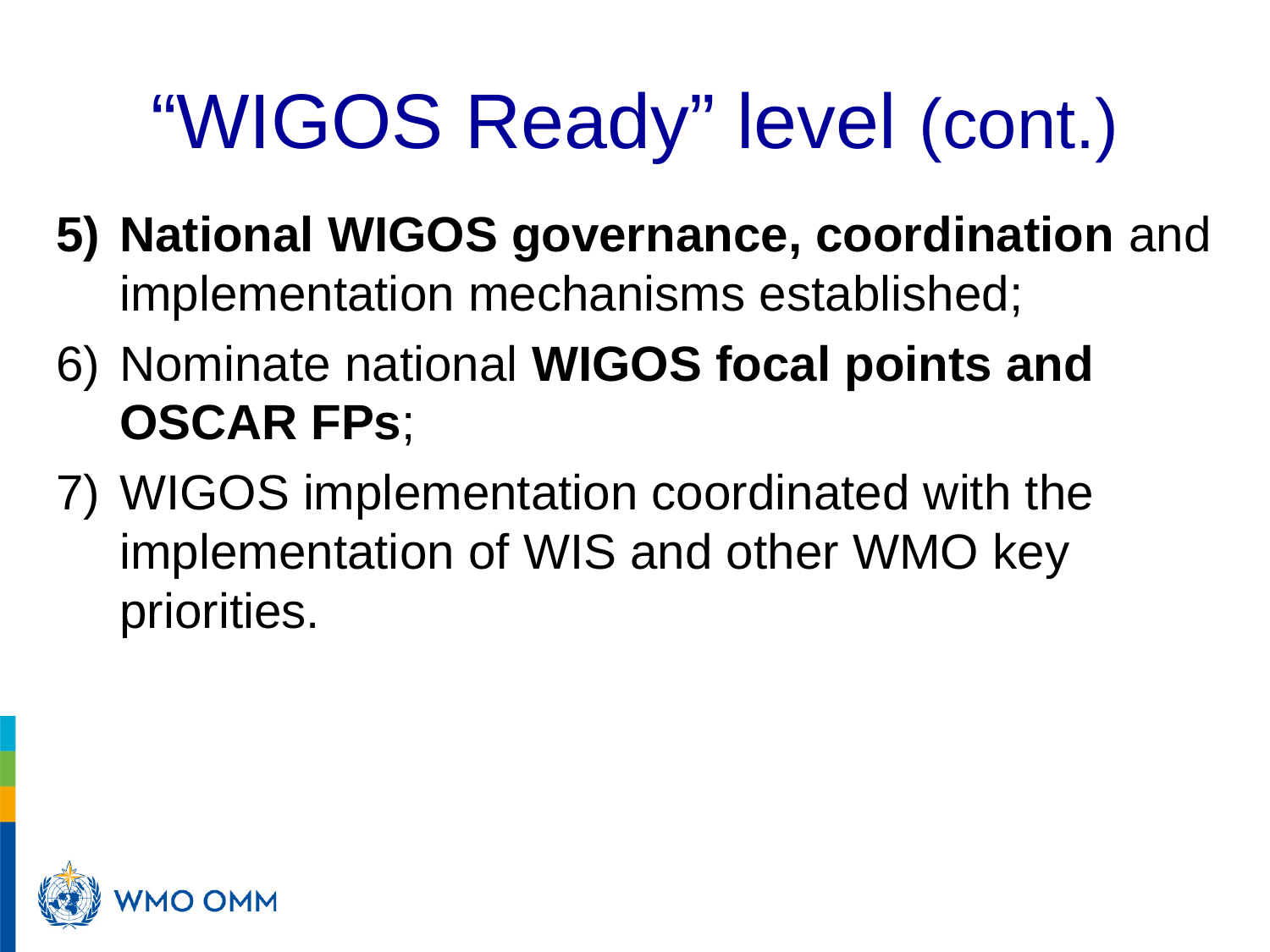

# “WIGOS Ready” level (cont.)
National WIGOS governance, coordination and implementation mechanisms established;
Nominate national WIGOS focal points and OSCAR FPs;
WIGOS implementation coordinated with the implementation of WIS and other WMO key priorities.